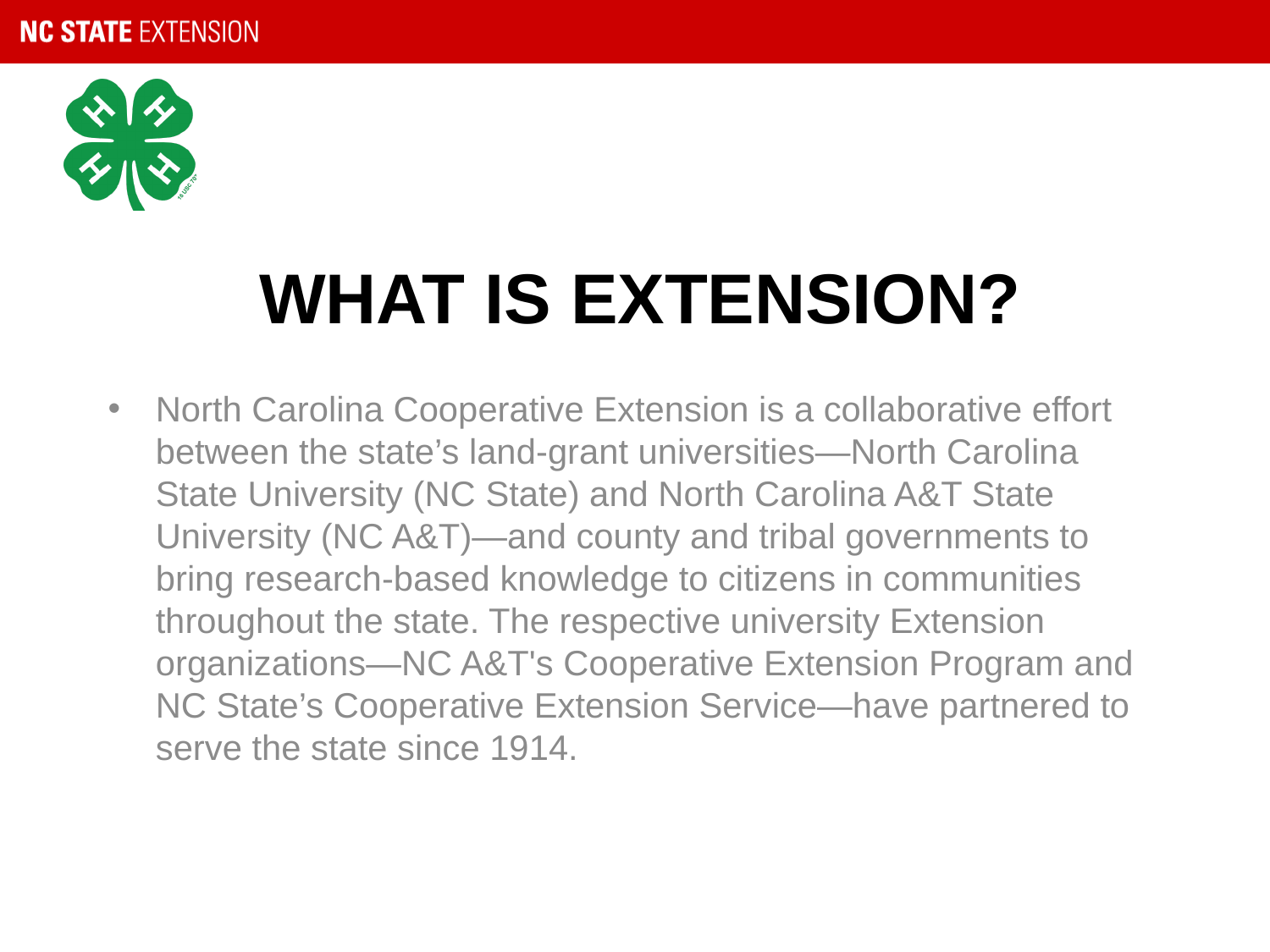

# What is Extension?
North Carolina Cooperative Extension is a collaborative effort between the state’s land-grant universities—North Carolina State University (NC State) and North Carolina A&T State University (NC A&T)—and county and tribal governments to bring research-based knowledge to citizens in communities throughout the state. The respective university Extension organizations—NC A&T's Cooperative Extension Program and NC State’s Cooperative Extension Service—have partnered to serve the state since 1914.